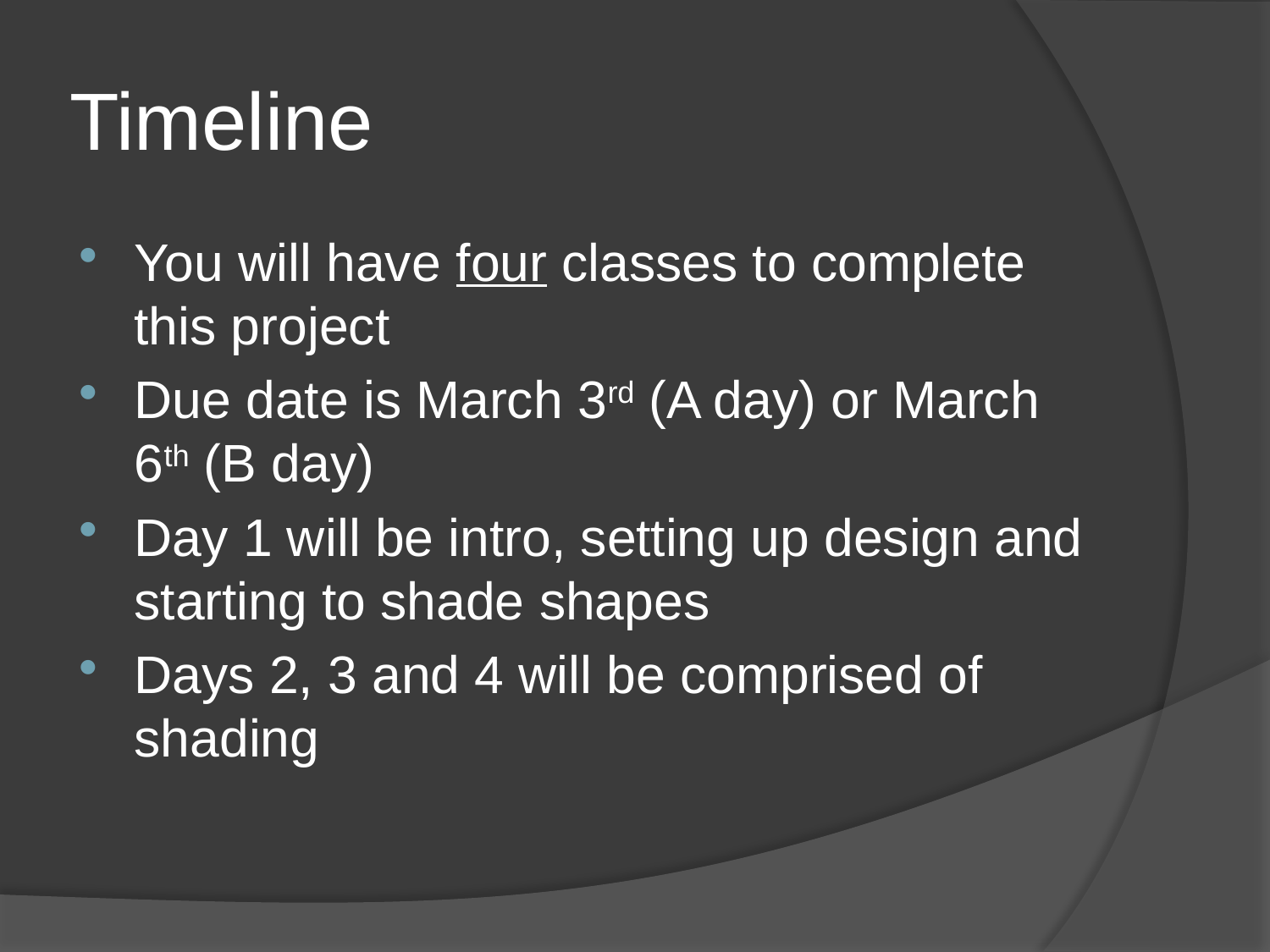

# Timeline
You will have four classes to complete this project
Due date is March 3rd (A day) or March 6th (B day)
Day 1 will be intro, setting up design and starting to shade shapes
Days 2, 3 and 4 will be comprised of shading